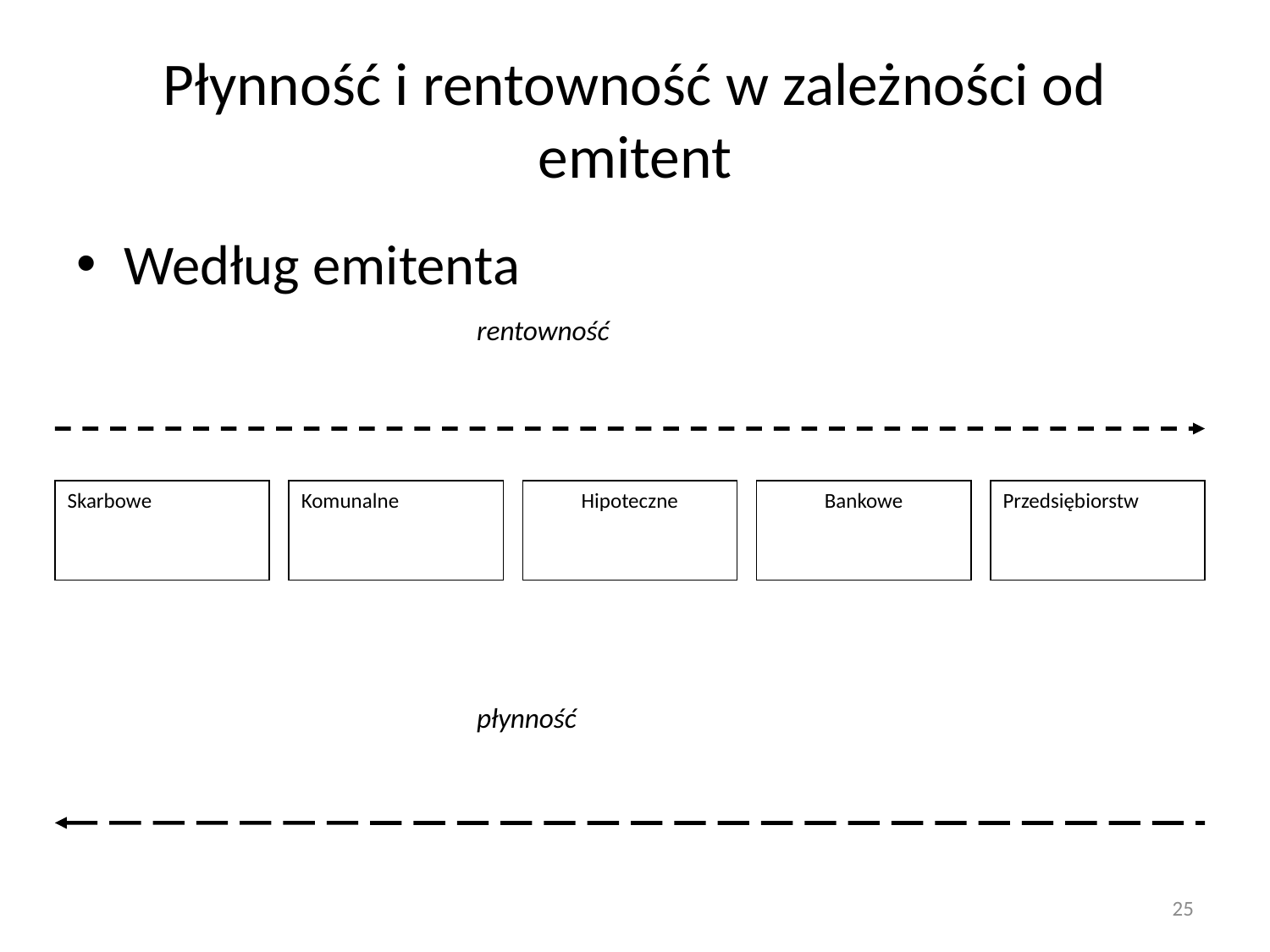

# Płynność i rentowność w zależności od emitent
Według emitenta
rentowność

Skarbowe
Komunalne
Hipoteczne
Bankowe
Przedsiębiorstw
płynność

25